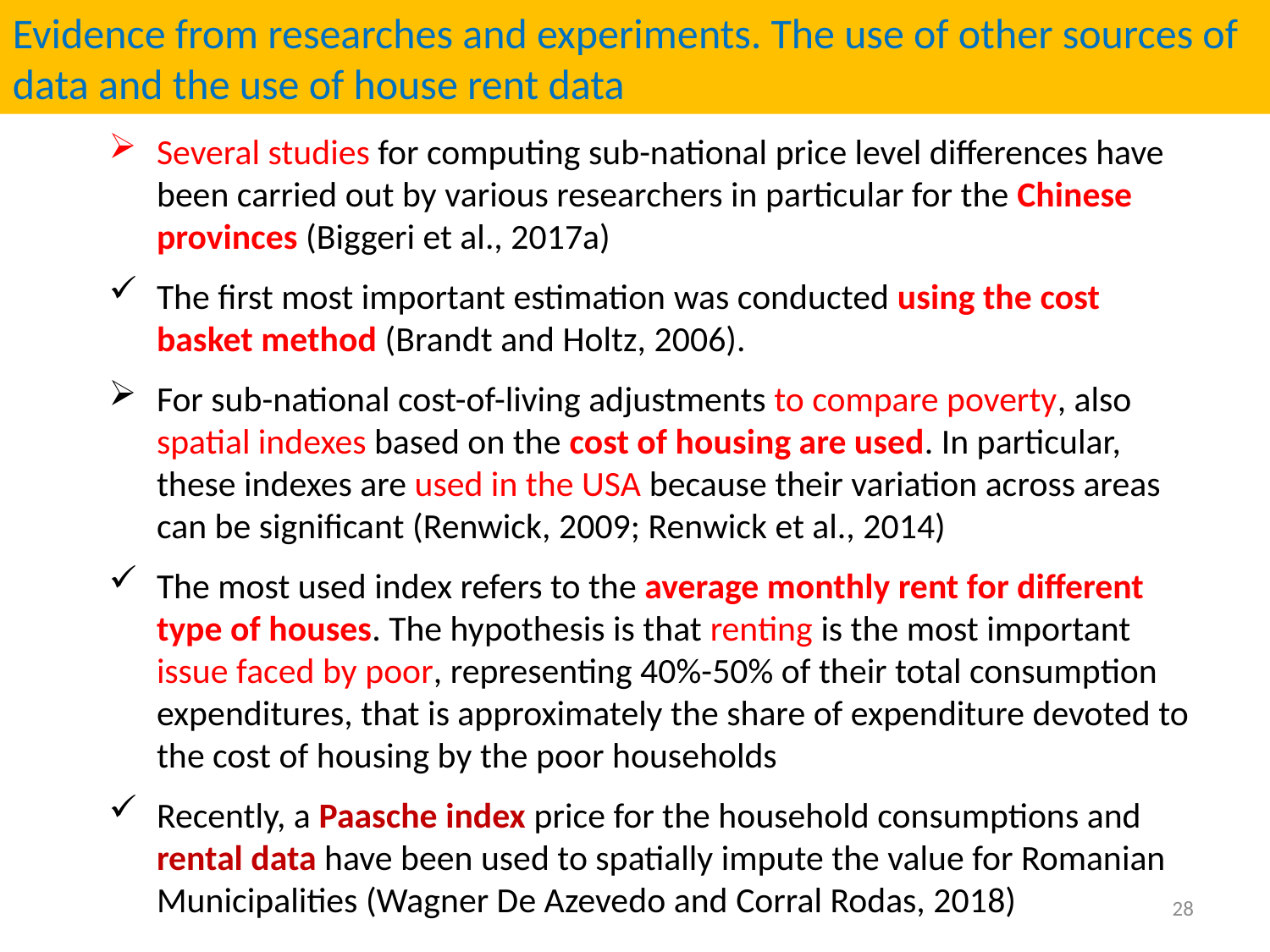

Evidence from researches and experiments. The use of other sources of data and the use of house rent data
Several studies for computing sub-national price level differences have been carried out by various researchers in particular for the Chinese provinces (Biggeri et al., 2017a)
The first most important estimation was conducted using the cost basket method (Brandt and Holtz, 2006).
For sub-national cost-of-living adjustments to compare poverty, also spatial indexes based on the cost of housing are used. In particular, these indexes are used in the USA because their variation across areas can be significant (Renwick, 2009; Renwick et al., 2014)
The most used index refers to the average monthly rent for different type of houses. The hypothesis is that renting is the most important issue faced by poor, representing 40%-50% of their total consumption expenditures, that is approximately the share of expenditure devoted to the cost of housing by the poor households
Recently, a Paasche index price for the household consumptions and rental data have been used to spatially impute the value for Romanian Municipalities (Wagner De Azevedo and Corral Rodas, 2018)
28